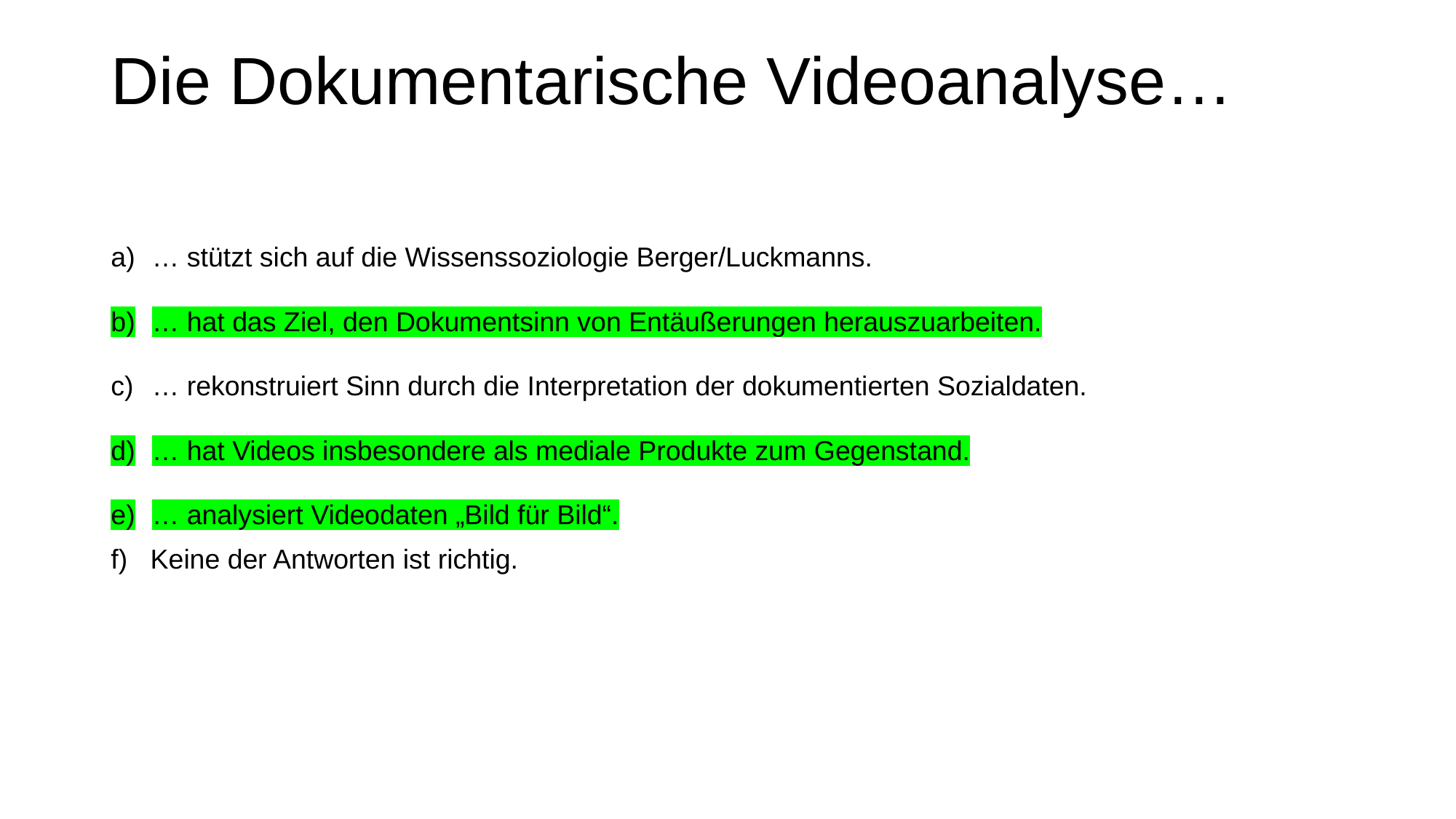

# Die Dokumentarische Videoanalyse…
… stützt sich auf die Wissenssoziologie Berger/Luckmanns.
… hat das Ziel, den Dokumentsinn von Entäußerungen herauszuarbeiten.
… rekonstruiert Sinn durch die Interpretation der dokumentierten Sozialdaten.
… hat Videos insbesondere als mediale Produkte zum Gegenstand.
… analysiert Videodaten „Bild für Bild“.
f)   Keine der Antworten ist richtig.